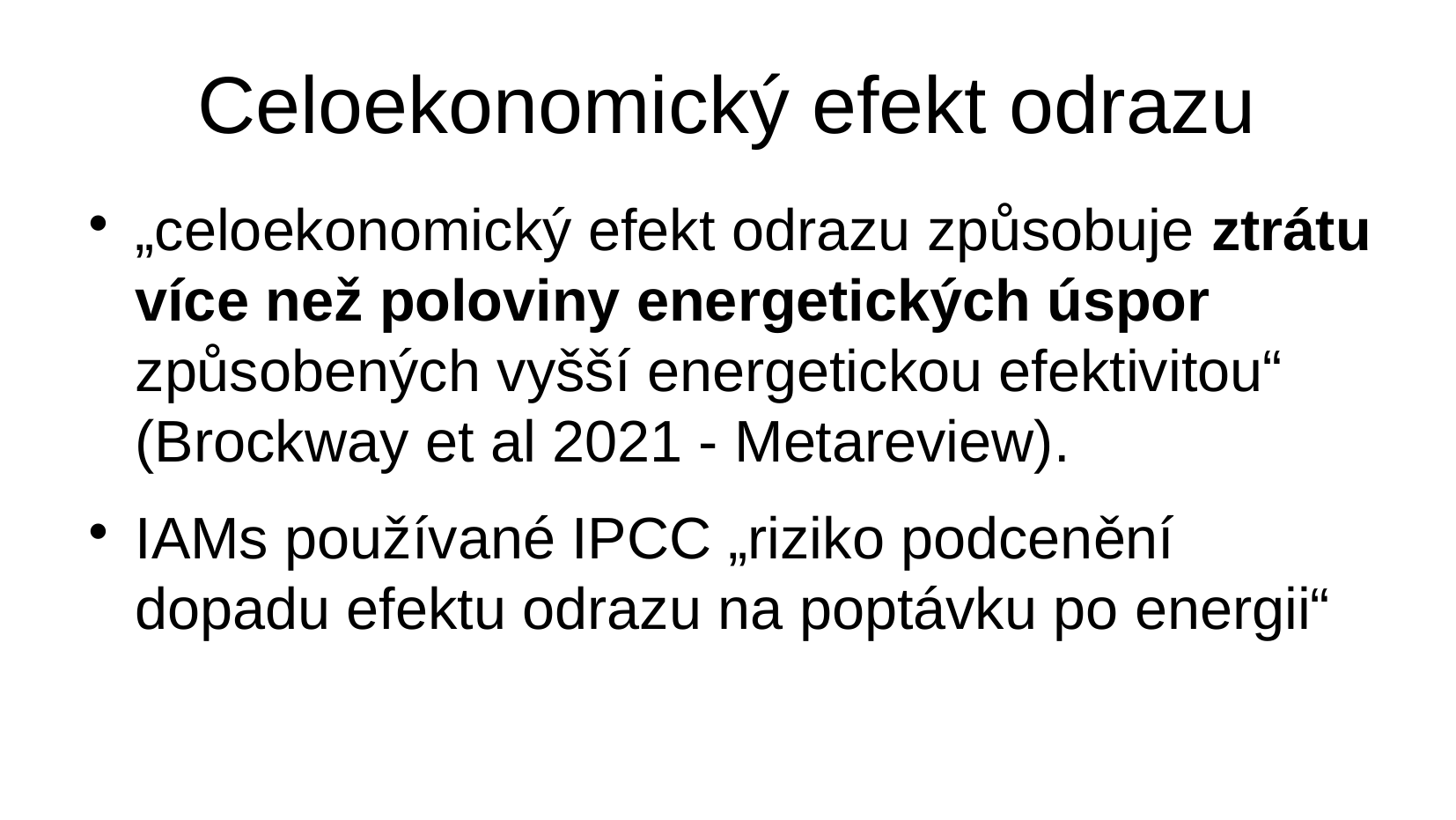

Celoekonomický efekt odrazu
„celoekonomický efekt odrazu způsobuje ztrátu více než poloviny energetických úspor způsobených vyšší energetickou efektivitou“ (Brockway et al 2021 - Metareview).
IAMs používané IPCC „riziko podcenění dopadu efektu odrazu na poptávku po energii“